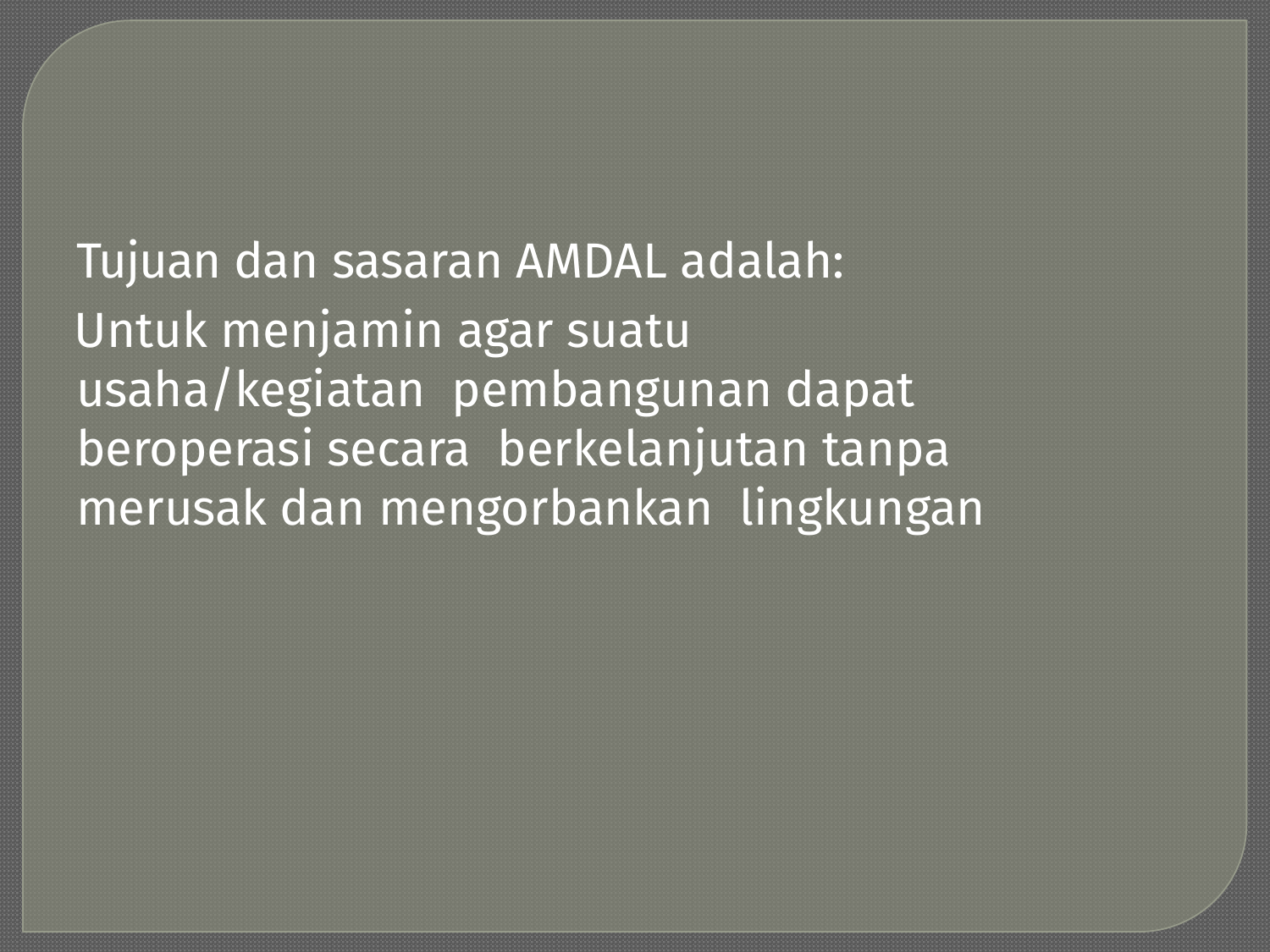

Tujuan dan sasaran AMDAL adalah:
Untuk menjamin agar suatu usaha/kegiatan  pembangunan dapat beroperasi secara  berkelanjutan tanpa merusak dan mengorbankan  lingkungan